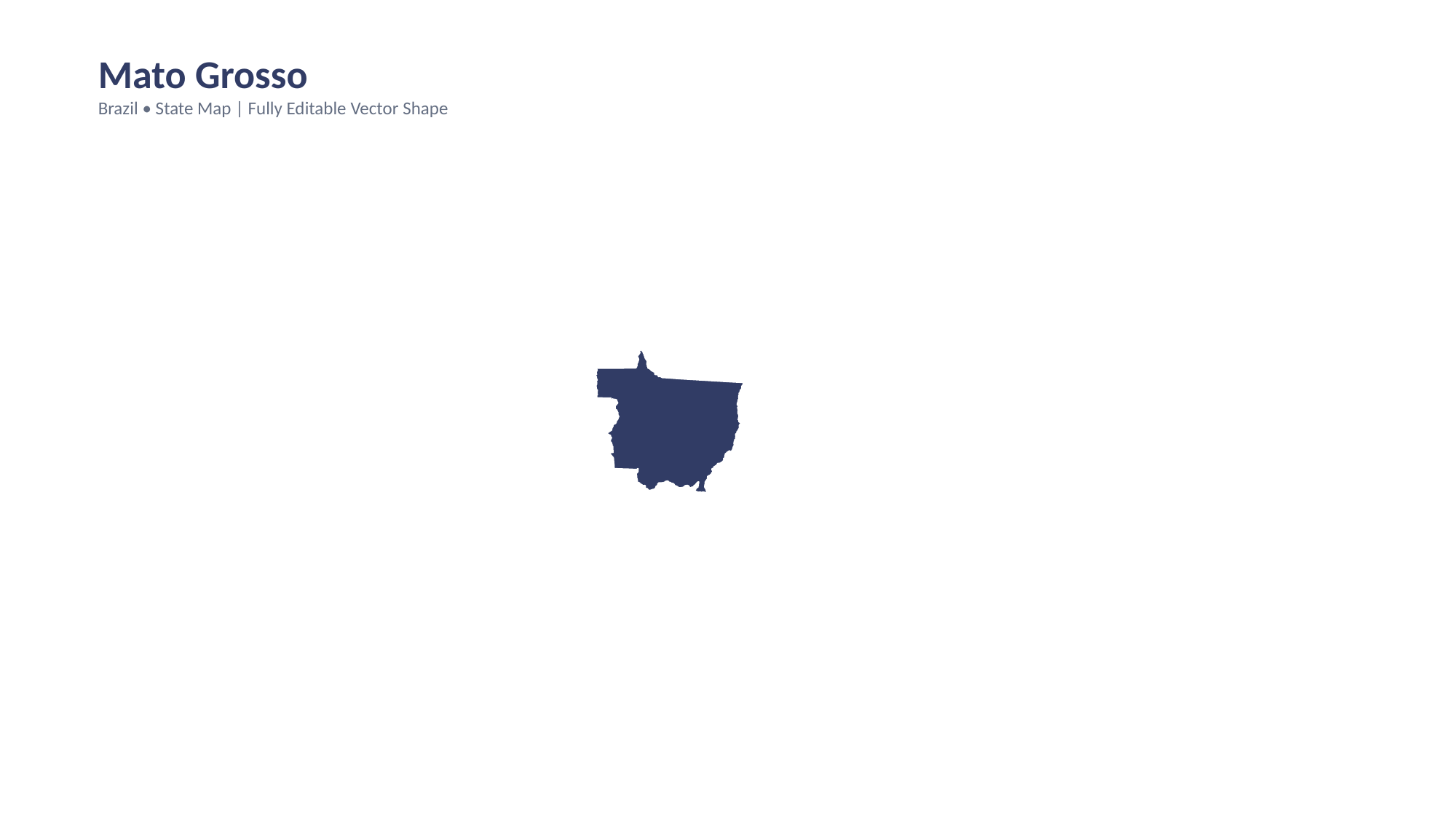

Mato Grosso
Brazil • State Map | Fully Editable Vector Shape